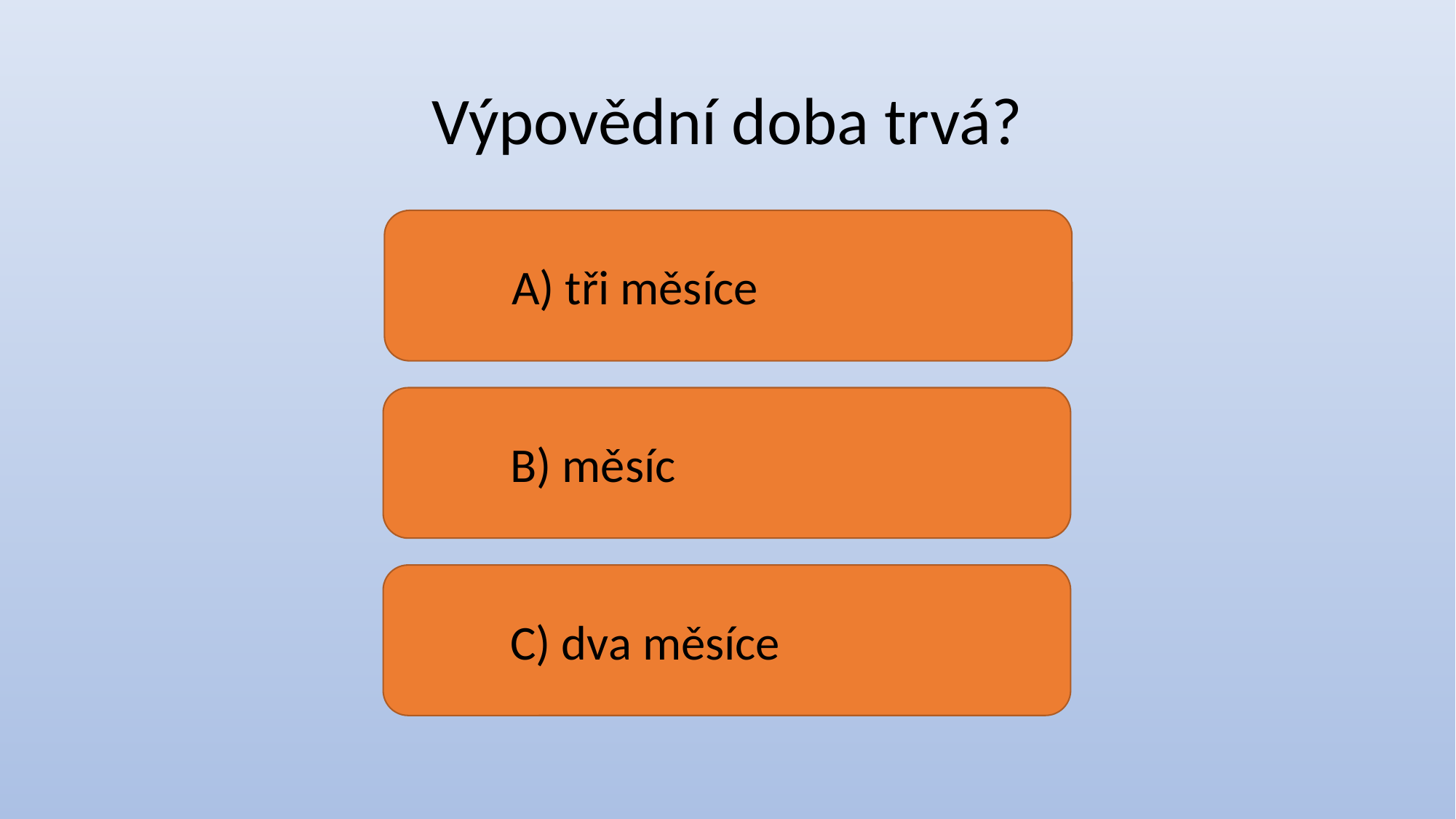

# Výpovědní doba trvá?
	A) tři měsíce
	B) měsíc
	C) dva měsíce